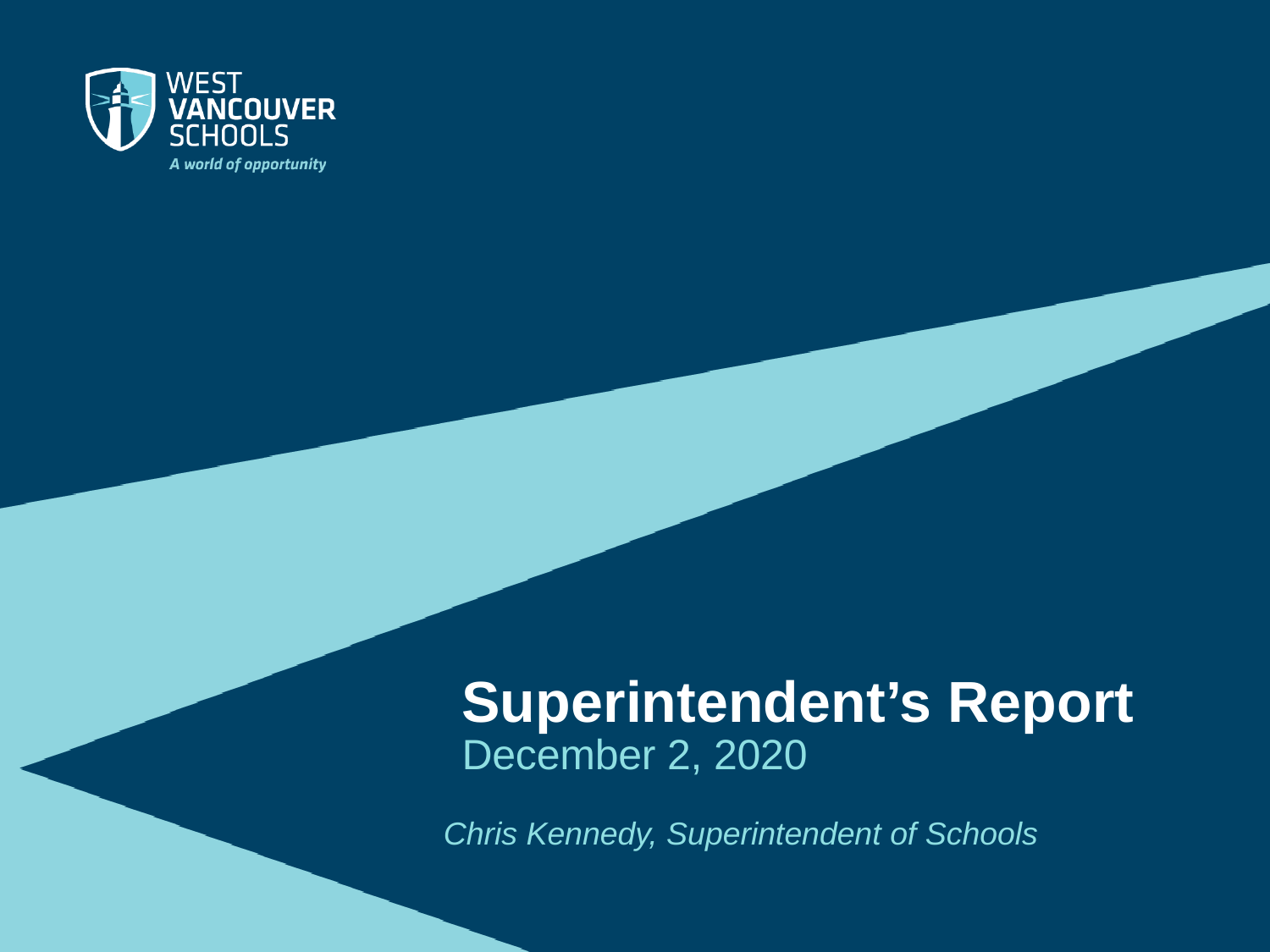

Superintendent’s Report
December 2, 2020
Chris Kennedy, Superintendent of Schools